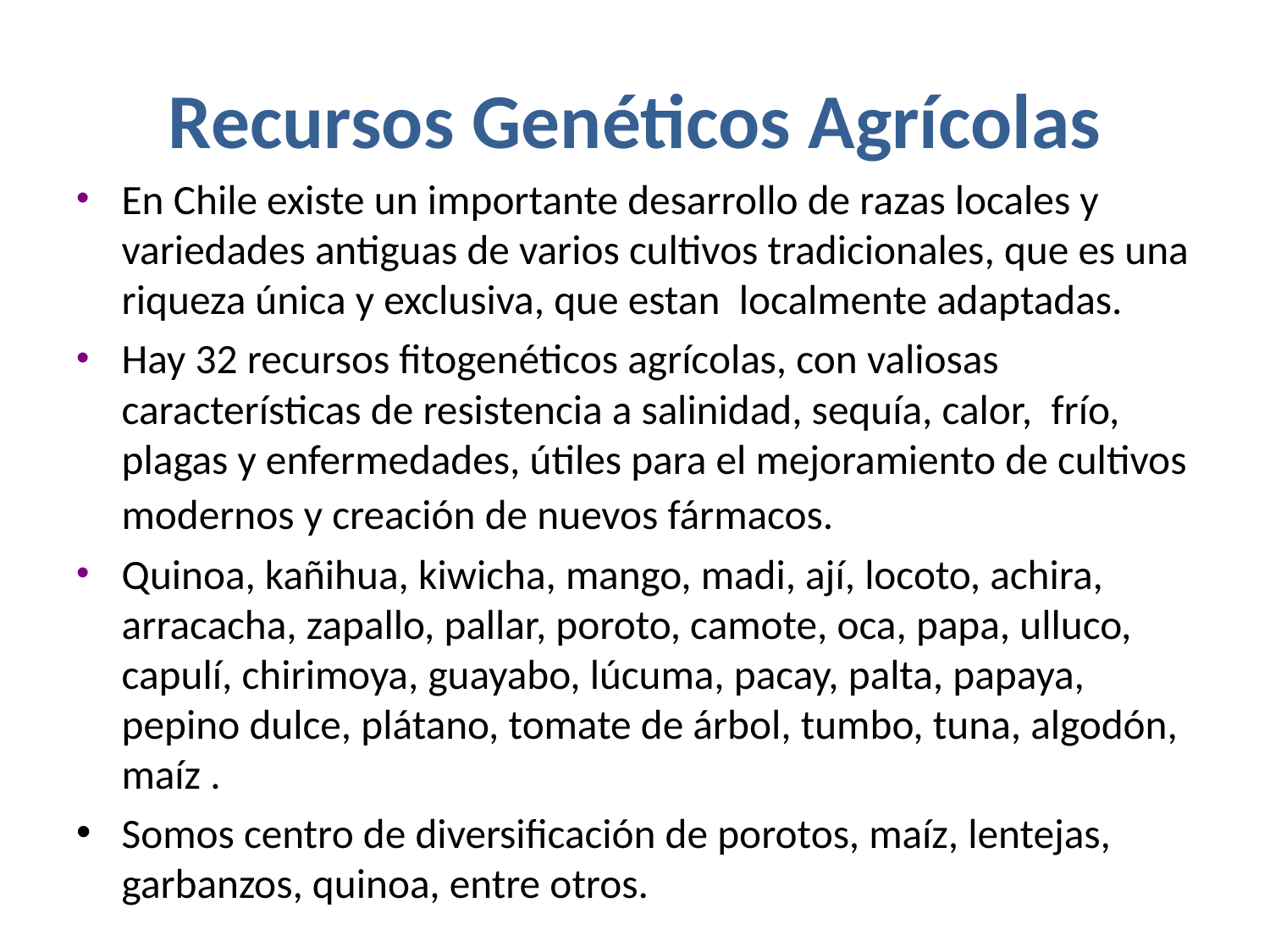

# Recursos Genéticos Agrícolas
En Chile existe un importante desarrollo de razas locales y variedades antiguas de varios cultivos tradicionales, que es una riqueza única y exclusiva, que estan  localmente adaptadas.
Hay 32 recursos fitogenéticos agrícolas, con valiosas características de resistencia a salinidad, sequía, calor,  frío,  plagas y enfermedades, útiles para el mejoramiento de cultivos modernos y creación de nuevos fármacos.
Quinoa, kañihua, kiwicha, mango, madi, ají, locoto, achira, arracacha, zapallo, pallar, poroto, camote, oca, papa, ulluco, capulí, chirimoya, guayabo, lúcuma, pacay, palta, papaya, pepino dulce, plátano, tomate de árbol, tumbo, tuna, algodón, maíz .
Somos centro de diversificación de porotos, maíz, lentejas, garbanzos, quinoa, entre otros.